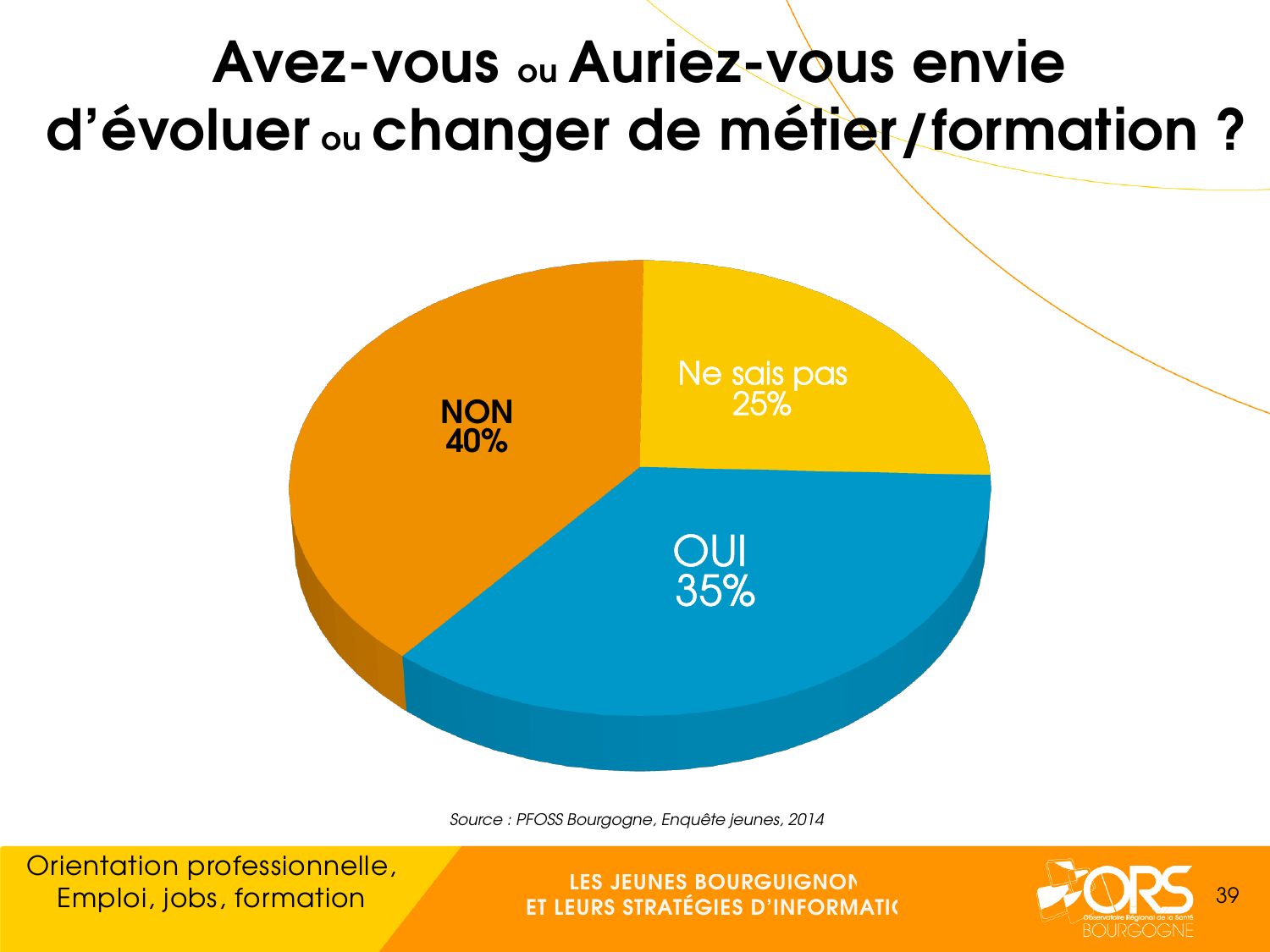

Avez-vous ou Auriez-vous envie
d’évoluer ou changer de métier/formation ?

[unsupported chart]

Source : PFOSS Bourgogne, Enquête jeunes, 2014
Orientation professionnelle,
Emploi, jobs, formation
LES JEUNES BOURGUIGNONS
ET LEURS STRATÉGIES D’INFORMATION
39